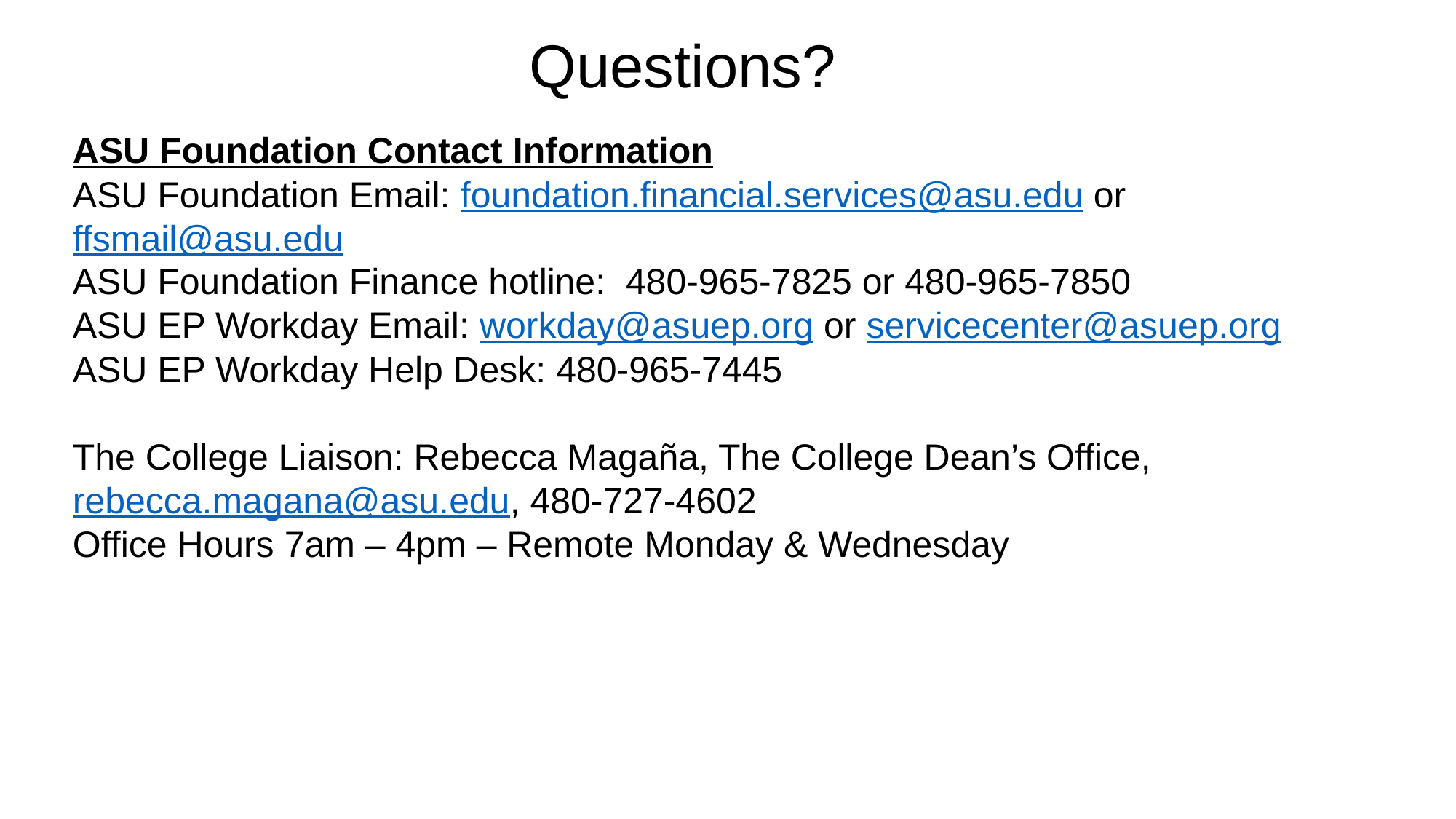

# Questions?
ASU Foundation Contact Information
ASU Foundation Email: foundation.financial.services@asu.edu or ffsmail@asu.edu
ASU Foundation Finance hotline:  480-965-7825 or 480-965-7850
ASU EP Workday Email: workday@asuep.org or servicecenter@asuep.org
ASU EP Workday Help Desk: 480-965-7445

The College Liaison: Rebecca Magaña, The College Dean’s Office, rebecca.magana@asu.edu, 480-727-4602
Office Hours 7am – 4pm – Remote Monday & Wednesday